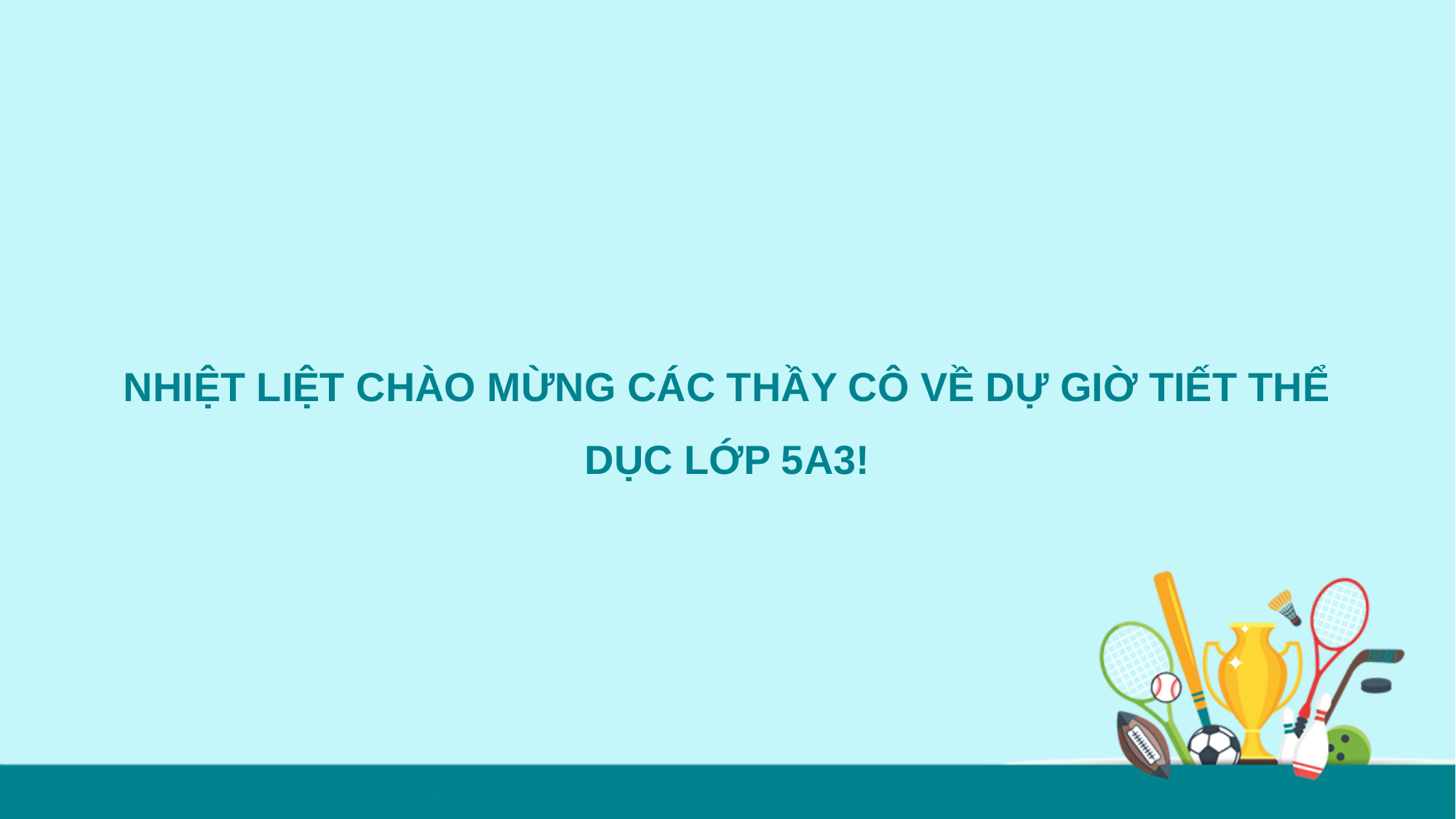

# NHIỆT LIỆT CHÀO MỪNG CÁC THẦY CÔ VỀ DỰ GIỜ TIẾT THỂ DỤC LỚP 5A3!